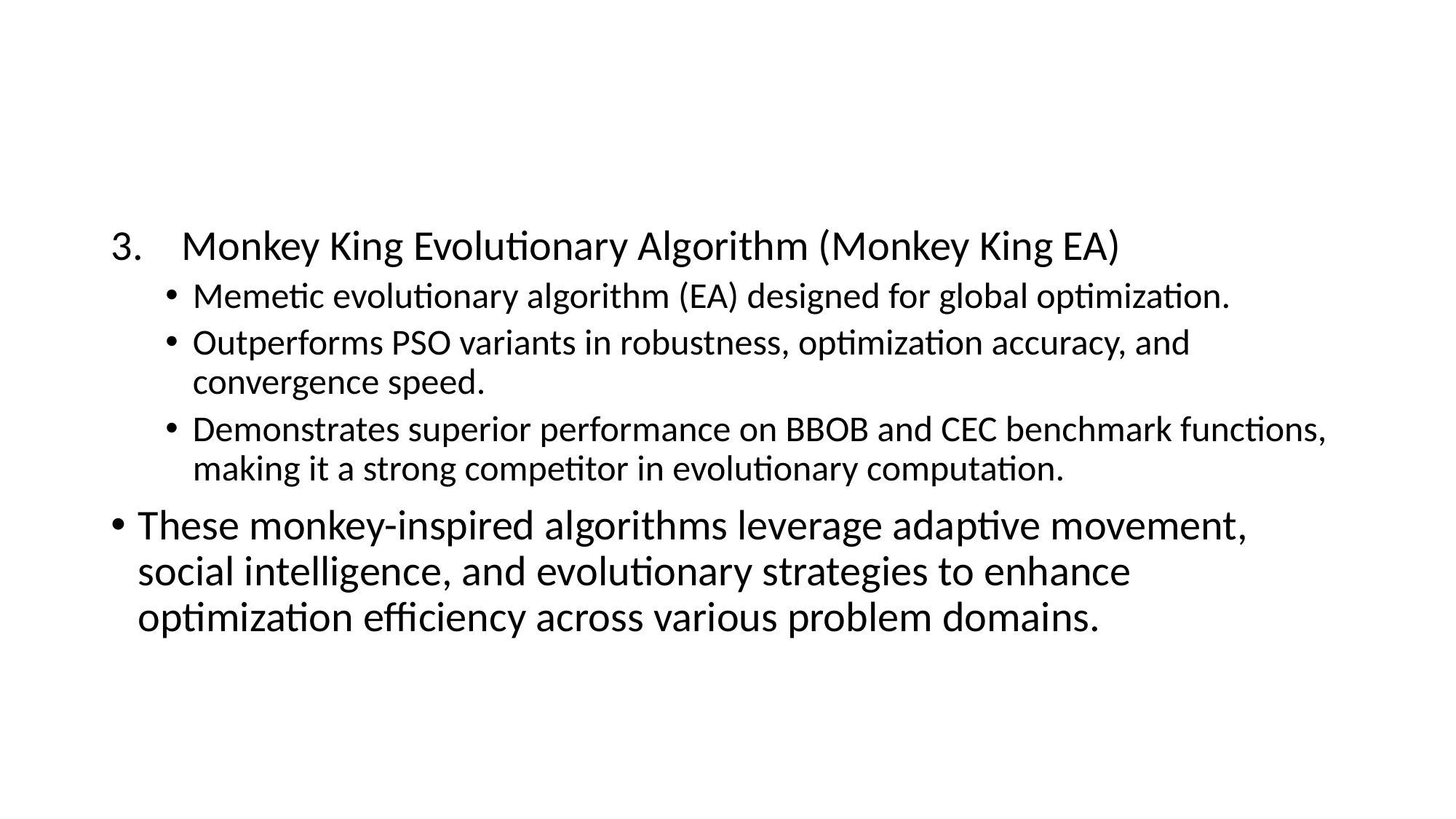

#
 Monkey King Evolutionary Algorithm (Monkey King EA)
Memetic evolutionary algorithm (EA) designed for global optimization.
Outperforms PSO variants in robustness, optimization accuracy, and convergence speed.
Demonstrates superior performance on BBOB and CEC benchmark functions, making it a strong competitor in evolutionary computation.
These monkey-inspired algorithms leverage adaptive movement, social intelligence, and evolutionary strategies to enhance optimization efficiency across various problem domains.